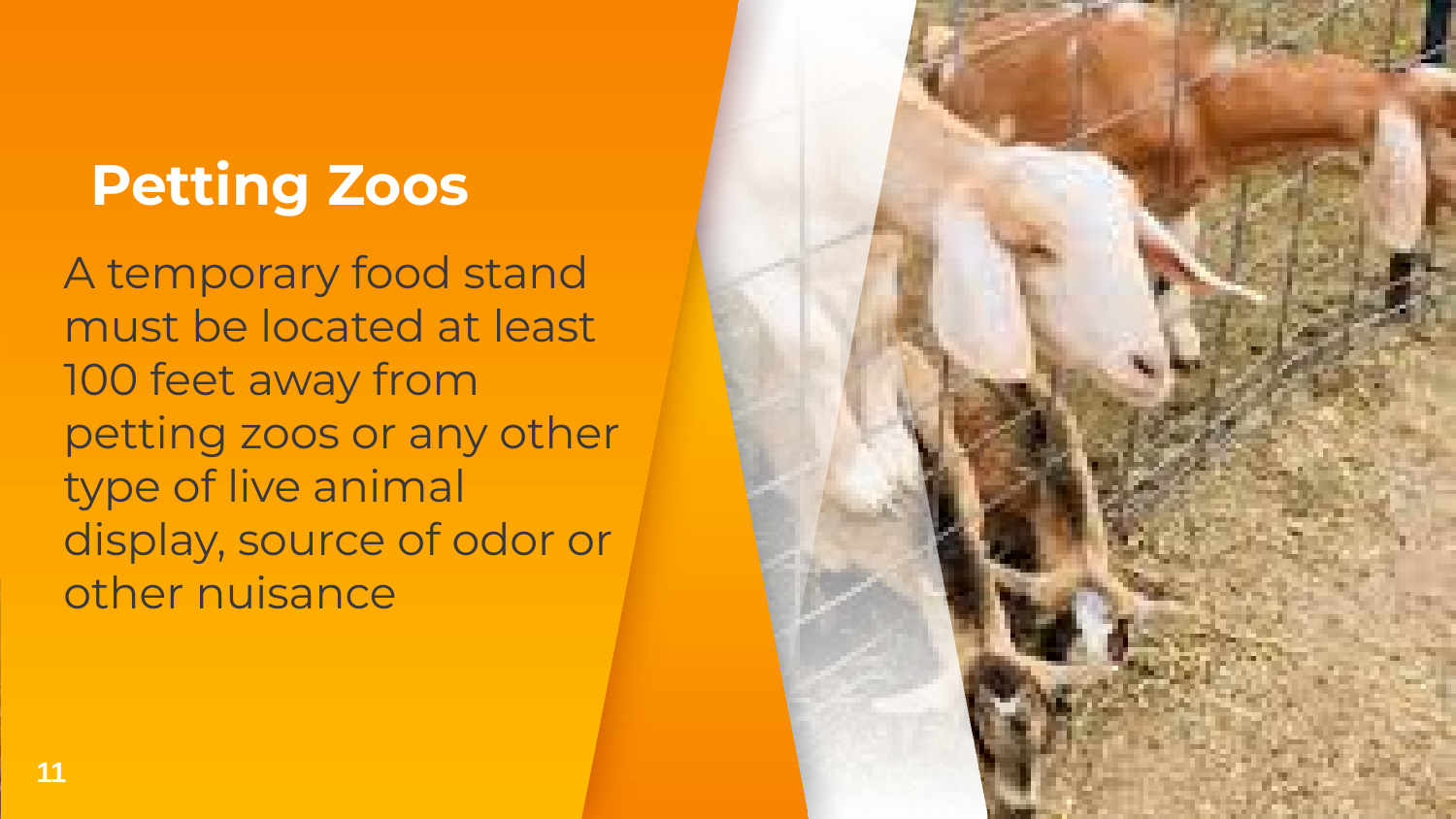

# Petting Zoos
A temporary food stand must be located at least 100 feet away from petting zoos or any other type of live animal display, source of odor or other nuisance
11